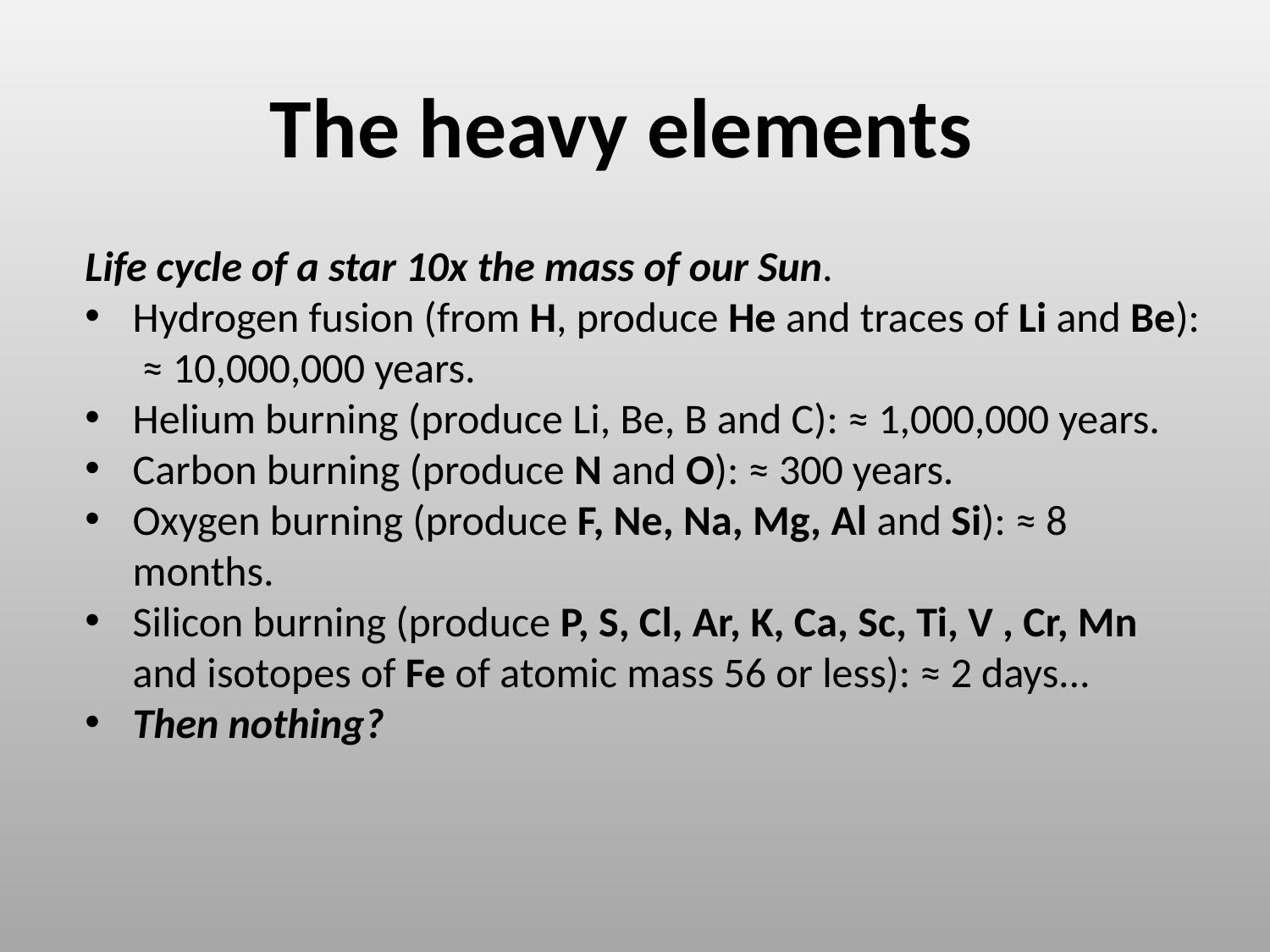

# The heavy elements
Life cycle of a star 10x the mass of our Sun.
Hydrogen fusion (from H, produce He and traces of Li and Be):  ≈ 10,000,000 years.
Helium burning (produce Li, Be, B and C): ≈ 1,000,000 years.
Carbon burning (produce N and O): ≈ 300 years.
Oxygen burning (produce F, Ne, Na, Mg, Al and Si): ≈ 8 months.
Silicon burning (produce P, S, Cl, Ar, K, Ca, Sc, Ti, V , Cr, Mn and isotopes of Fe of atomic mass 56 or less): ≈ 2 days...
Then nothing?